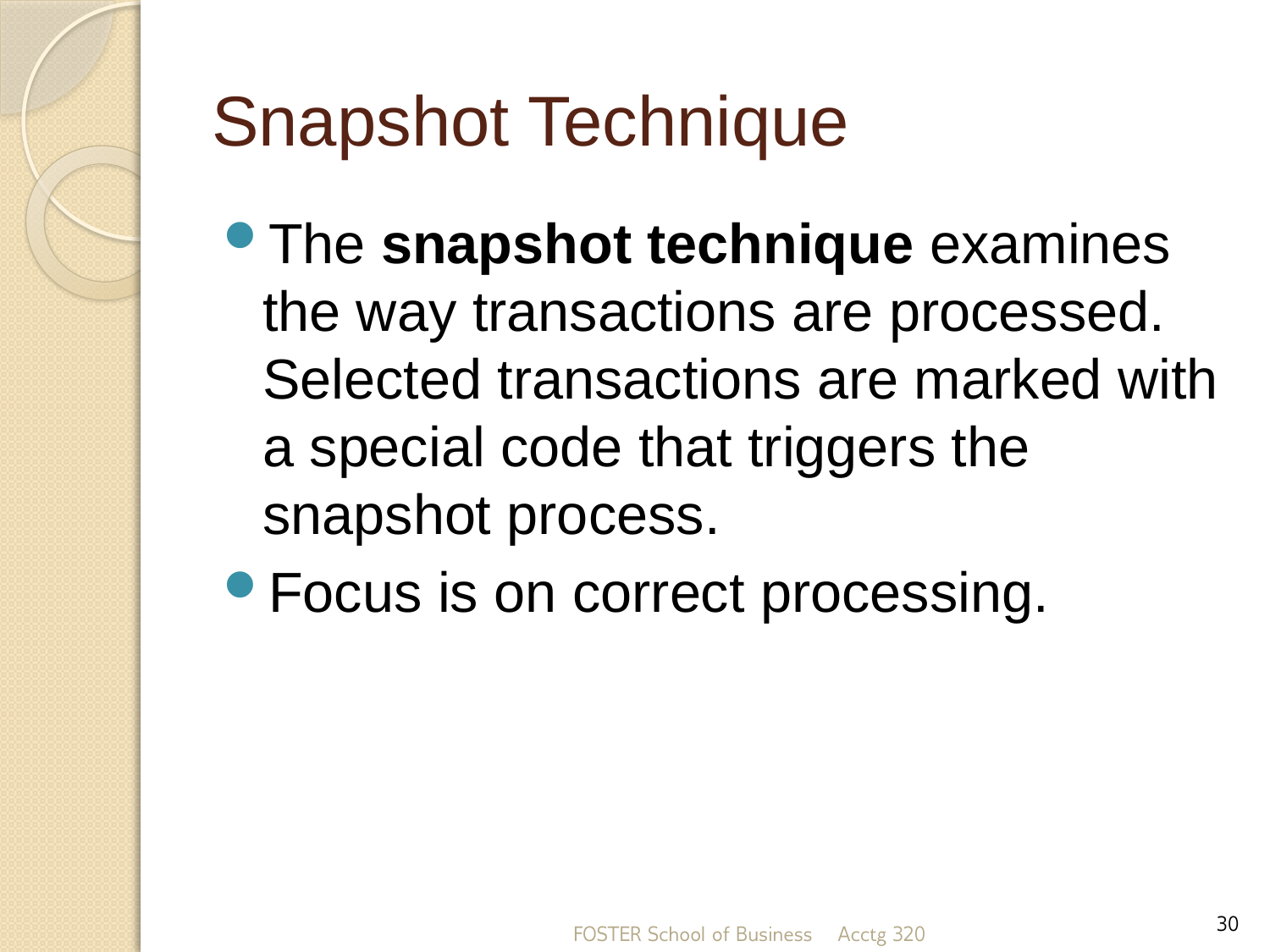

# Snapshot Technique
The snapshot technique examines the way transactions are processed. Selected transactions are marked with a special code that triggers the snapshot process.
Focus is on correct processing.

30
FOSTER School of Business    Acctg 320